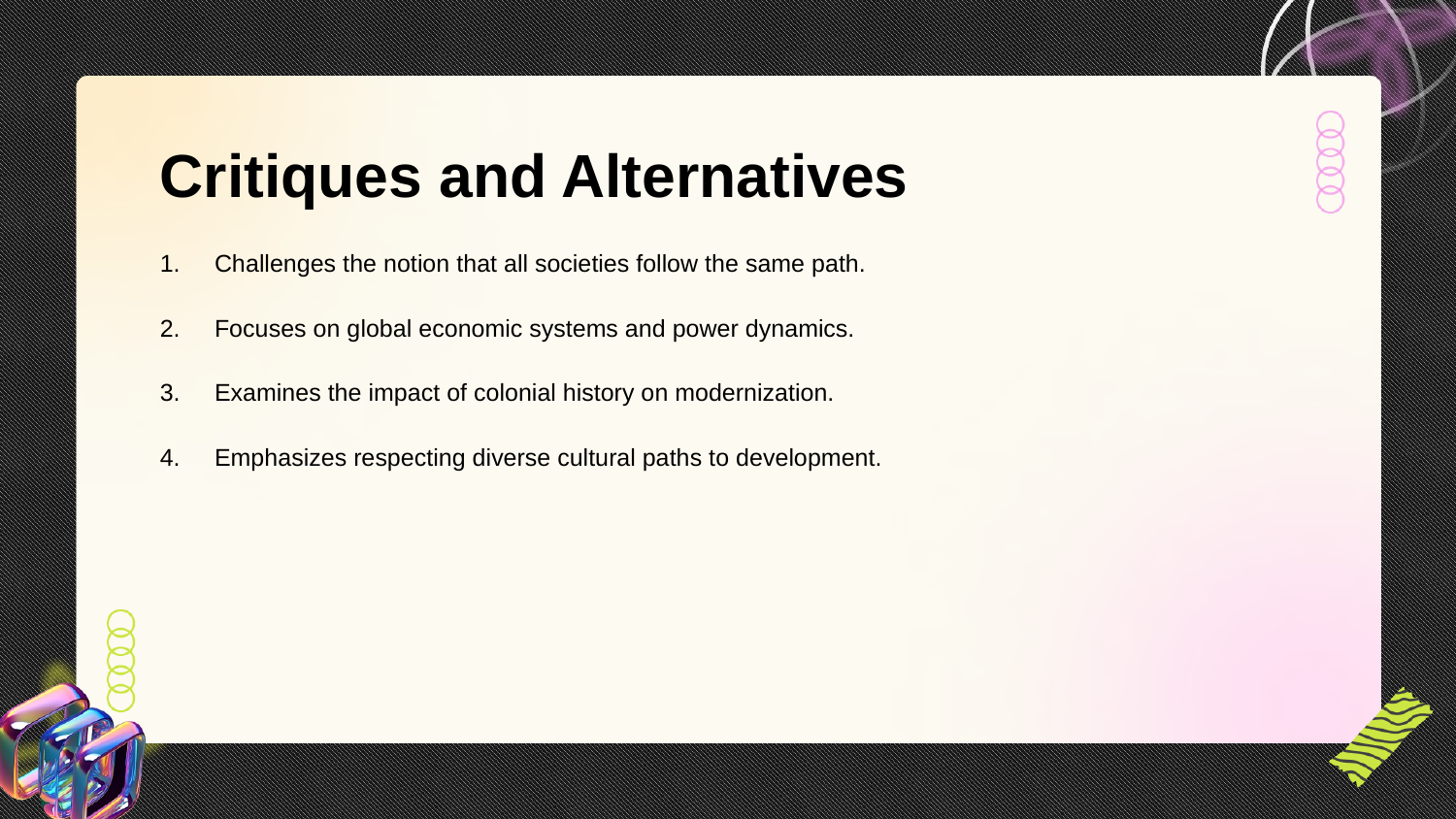

Critiques and Alternatives
Challenges the notion that all societies follow the same path.
Focuses on global economic systems and power dynamics.
Examines the impact of colonial history on modernization.
Emphasizes respecting diverse cultural paths to development.